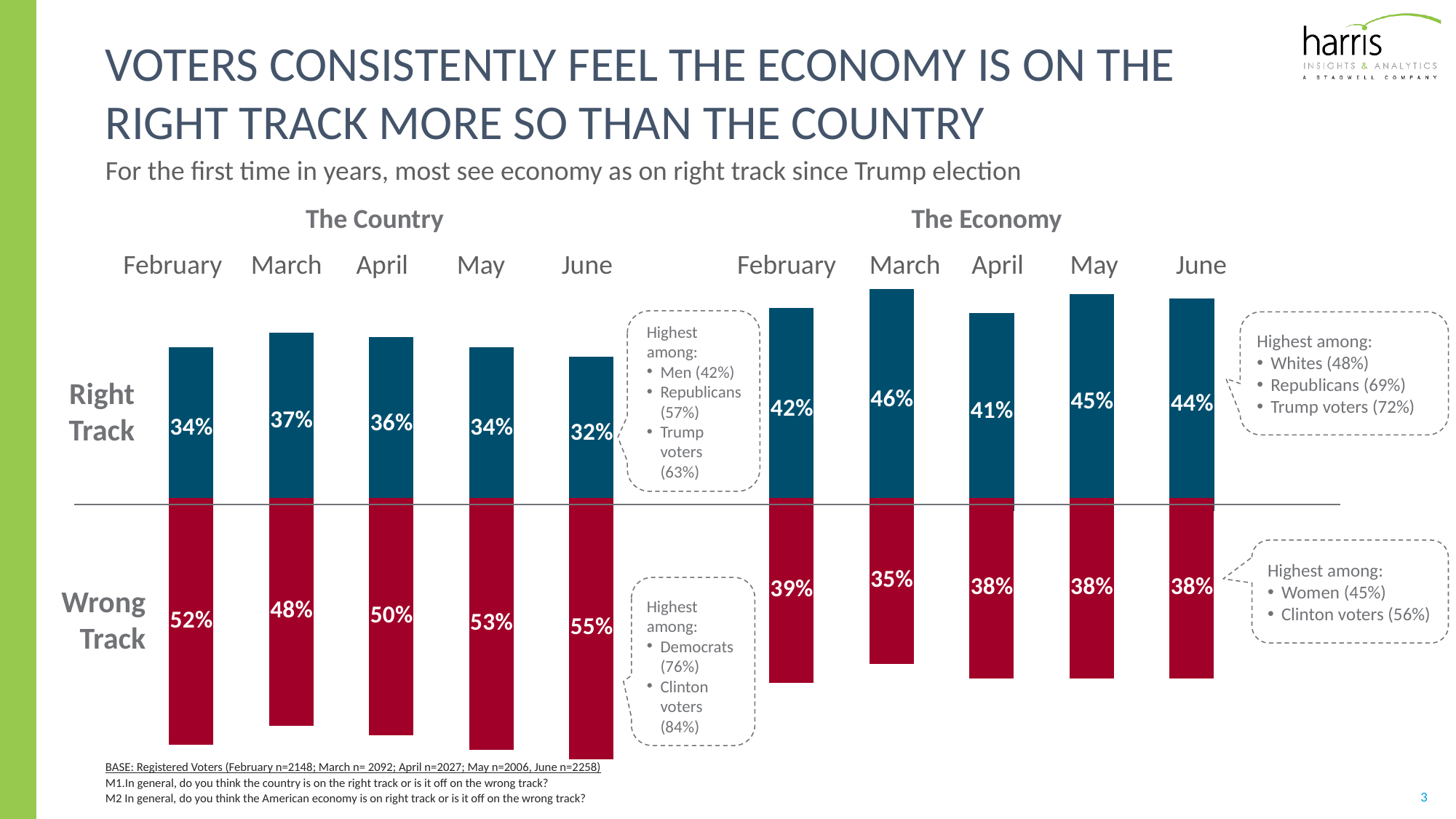

### Chart

| Category |  |
|---|---|
| country feb | 0.34 |
| country march | 0.37 |
| country april | 0.36 |
| country may | 0.34 |
| Country June | 0.32 |
|  | None |
| econ feb | 0.42 |
| econ march | 0.46 |
| econ april | 0.41 |
| econ may | 0.45 |
| econ june | 0.44 |
# Voters CONSISTENTLY feel THE economy is on the
right track more so than the country
For the first time in years, most see economy as on right track since Trump election

Right
 Track

### Chart

| Category |  |
|---|---|
| feb country | 0.52 |
| march country | 0.48 |
| april country | 0.5 |
| may country | 0.53 |
| june country | 0.55 |
|  | None |
| feb econ | 0.39 |
| march econ | 0.35 |
| april econ | 0.38 |
| may econ | 0.38 |
| June econ | 0.38 |
Wrong
 Track
| The Country |  |  |  |  |
| --- | --- | --- | --- | --- |
| February | March | April | May | June |
| The Economy |  |  |  |  |
| --- | --- | --- | --- | --- |
| February | March | April | May | June |

Highest among:
Men (42%)
Republicans (57%)
Trump voters (63%)

Highest among:
Whites (48%)
Republicans (69%)
Trump voters (72%)
Highest among:
Women (45%)
Clinton voters (56%)

Highest among:
Democrats (76%)
Clinton voters (84%)

BASE: Registered Voters (February n=2148; March n= 2092; April n=2027; May n=2006, June n=2258)
M1.In general, do you think the country is on the right track or is it off on the wrong track?
M2 In general, do you think the American economy is on right track or is it off on the wrong track?